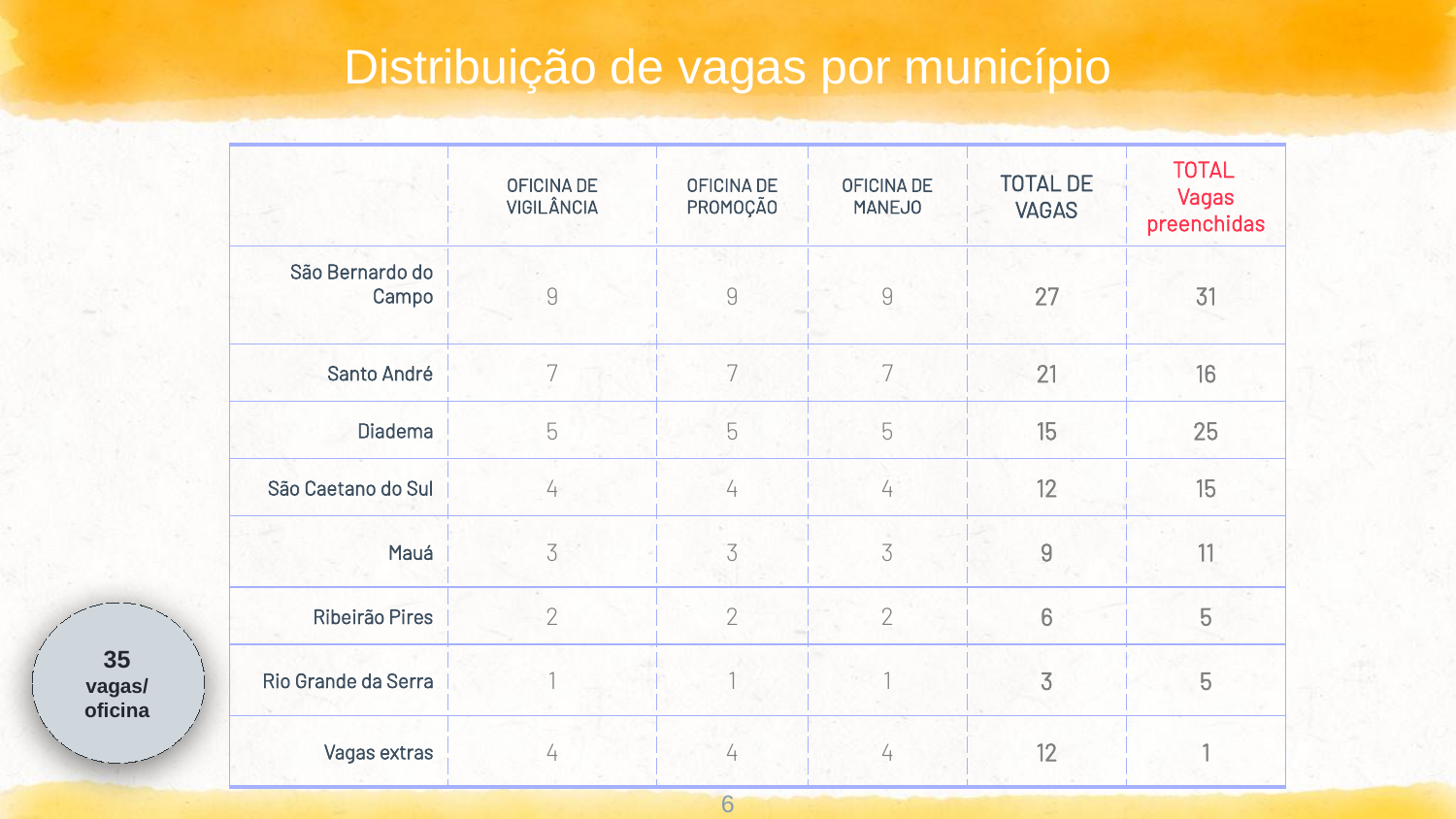

# Distribuição de vagas por município
|  | OFICINA DE VIGILÂNCIA | OFICINA DE PROMOÇÃO | OFICINA DE MANEJO | TOTAL DE VAGAS | TOTAL Vagas preenchidas |
| --- | --- | --- | --- | --- | --- |
| São Bernardo do Campo | 9 | 9 | 9 | 27 | 31 |
| Santo André | 7 | 7 | 7 | 21 | 16 |
| Diadema | 5 | 5 | 5 | 15 | 25 |
| São Caetano do Sul | 4 | 4 | 4 | 12 | 15 |
| Mauá | 3 | 3 | 3 | 9 | 11 |
| Ribeirão Pires | 2 | 2 | 2 | 6 | 5 |
| Rio Grande da Serra | 1 | 1 | 1 | 3 | 5 |
| Vagas extras | 4 | 4 | 4 | 12 | 1 |

35 vagas/ oficina
6